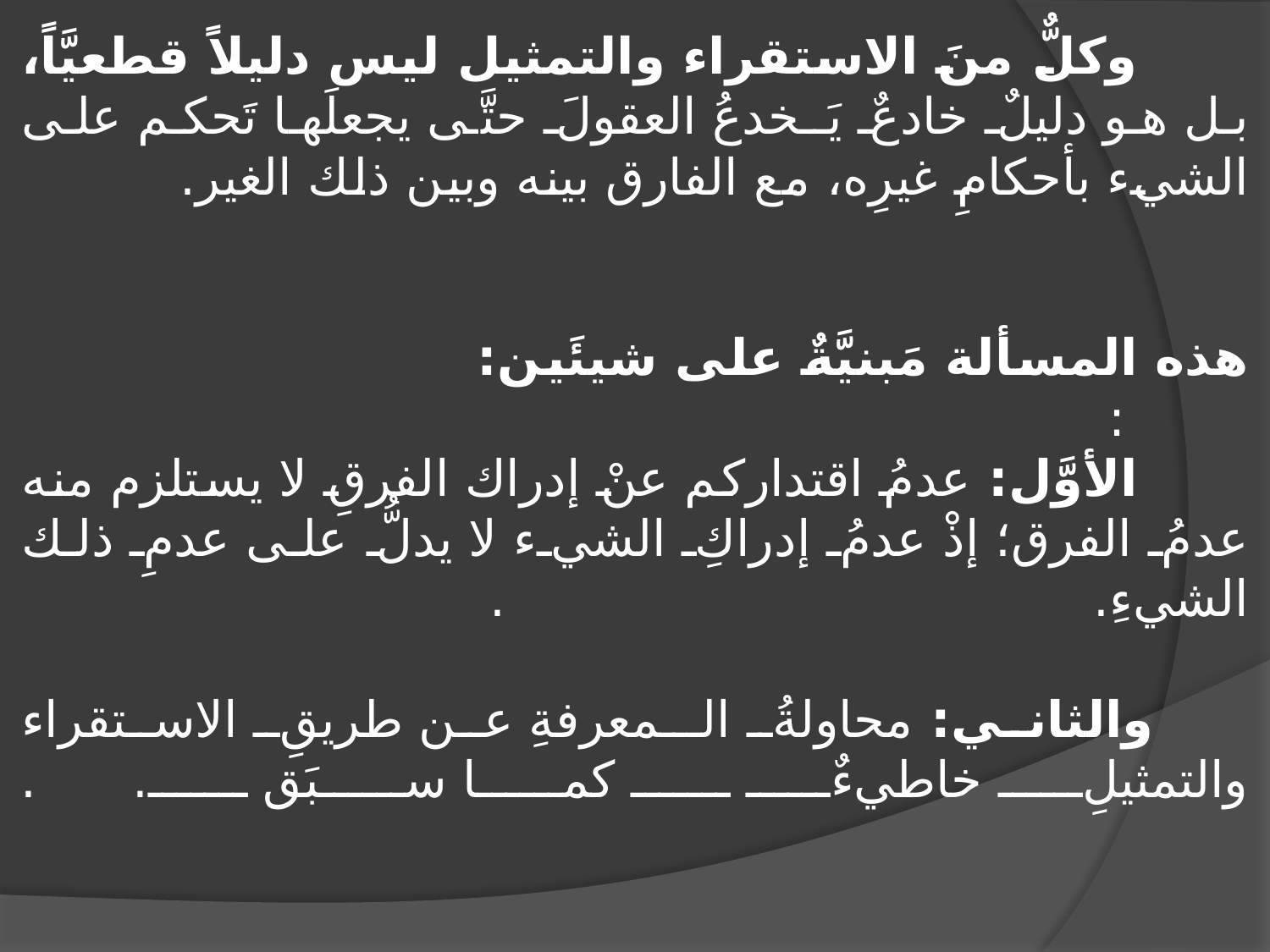

# وكلٌّ منَ الاستقراء والتمثيل ليس دليلاً قطعيَّاً، بل هو دليلٌ خادعٌ يَـخدعُ العقولَ حتَّى يجعلَها تَحكم على الشيء بأحكامِ غيرِه، مع الفارق بينه وبين ذلك الغير. هذه المسألة مَبنيَّةٌ على شيئَين:                                  : الأوَّل: عدمُ اقتداركم عنْ إدراك الفرقِ لا يستلزم منه عدمُ الفرق؛ إذْ عدمُ إدراكِ الشيء لا يدلُّ على عدمِ ذلك الشيءِ.                                     . والثاني: محاولةُ الـمعرفةِ عن طريقِ الاستقراء والتمثيلِ خاطيءٌ ـ كما سبَق ـ.      .